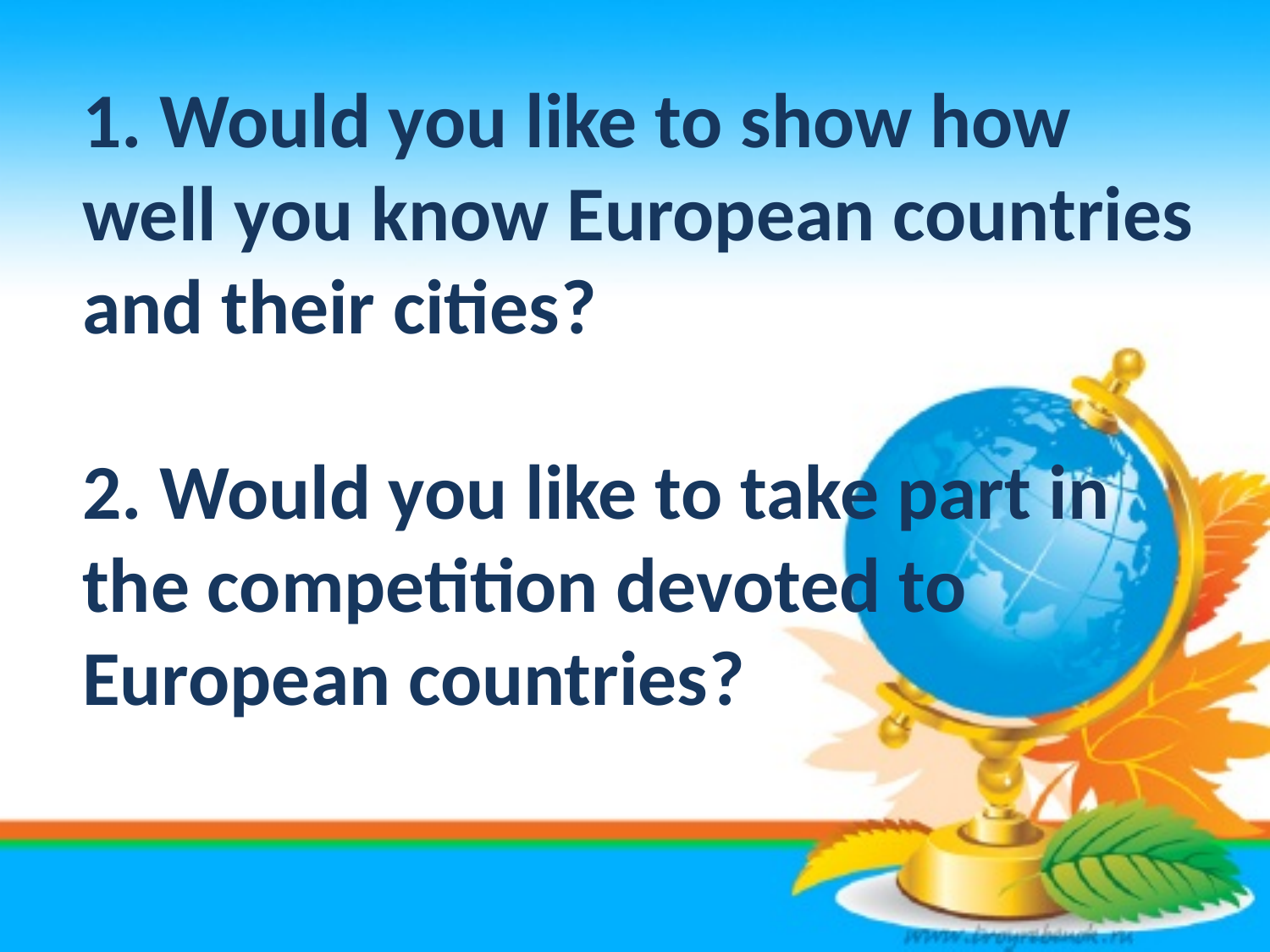

# 1. Would you like to show how well you know European countries and their cities? 2. Would you like to take part in the competition devoted to European countries?